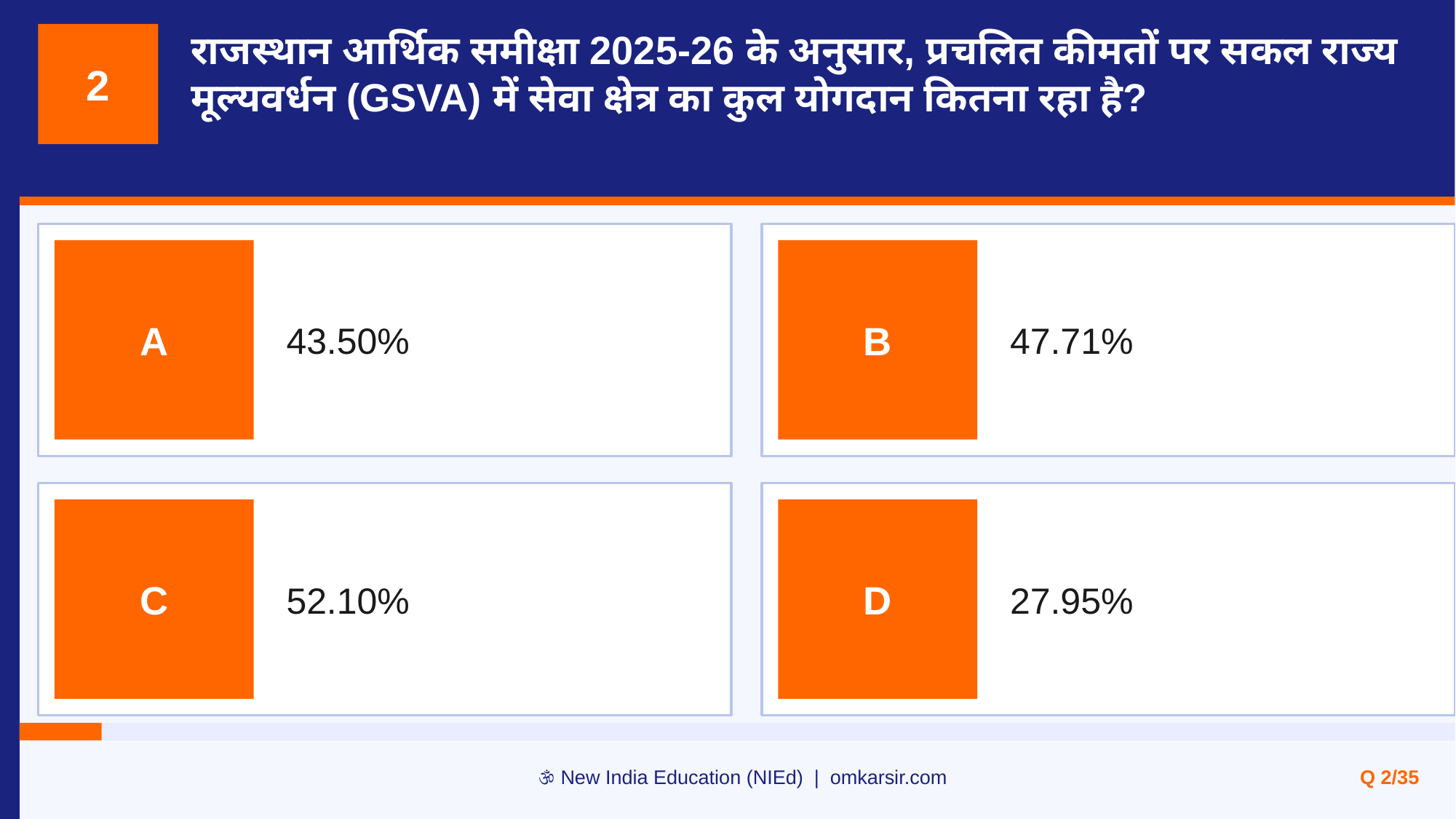

राजस्थान आर्थिक समीक्षा 2025-26 के अनुसार, प्रचलित कीमतों पर सकल राज्य मूल्यवर्धन (GSVA) में सेवा क्षेत्र का कुल योगदान कितना रहा है?
2

43.50%
47.71%
A
B

52.10%
27.95%
C
D

🕉️ New India Education (NIEd)  |  omkarsir.com
Q 2/35